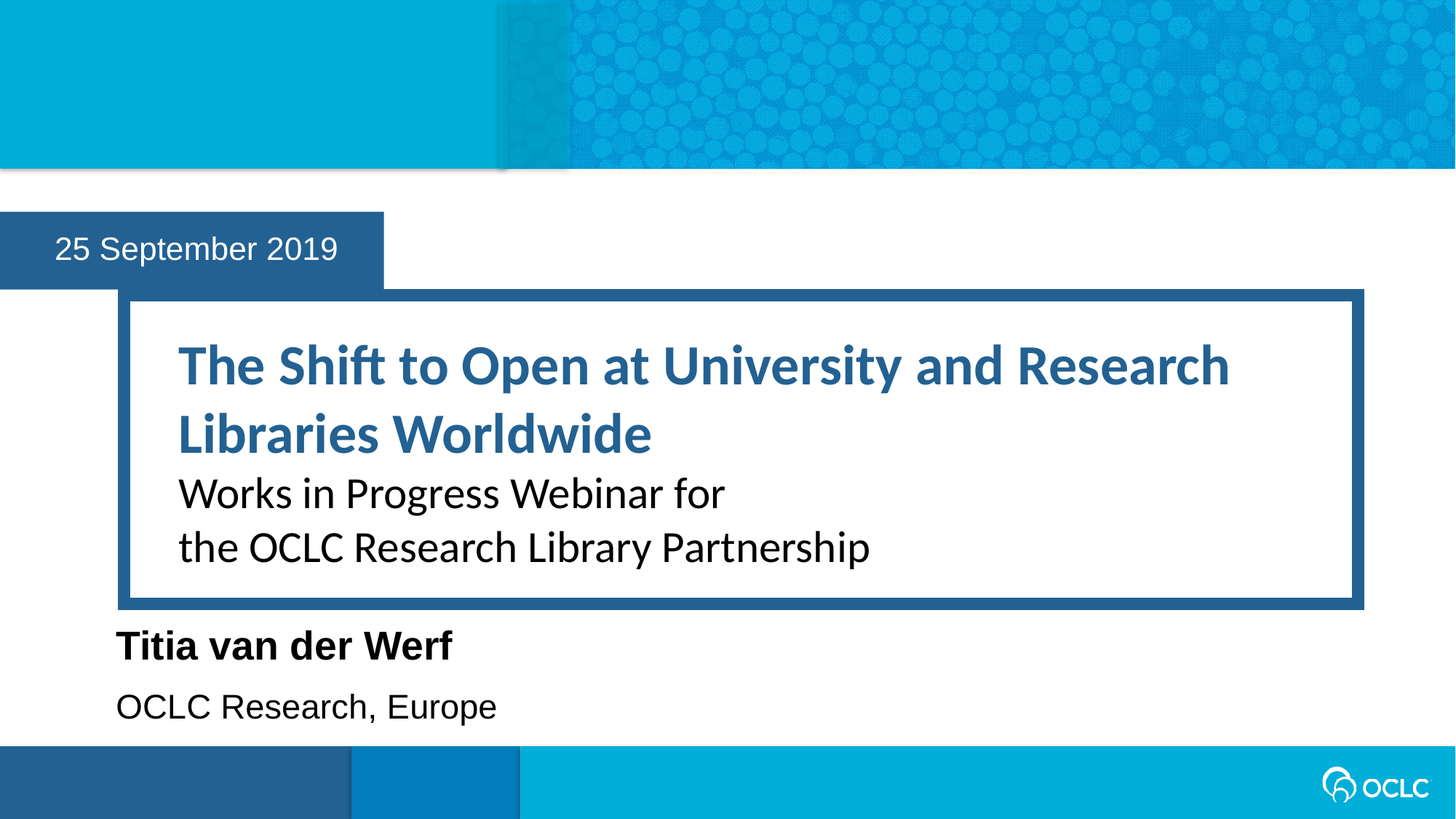

25 September 2019
The Shift to Open at University and Research Libraries Worldwide
Works in Progress Webinar for
the OCLC Research Library Partnership
Titia van der Werf
OCLC Research, Europe